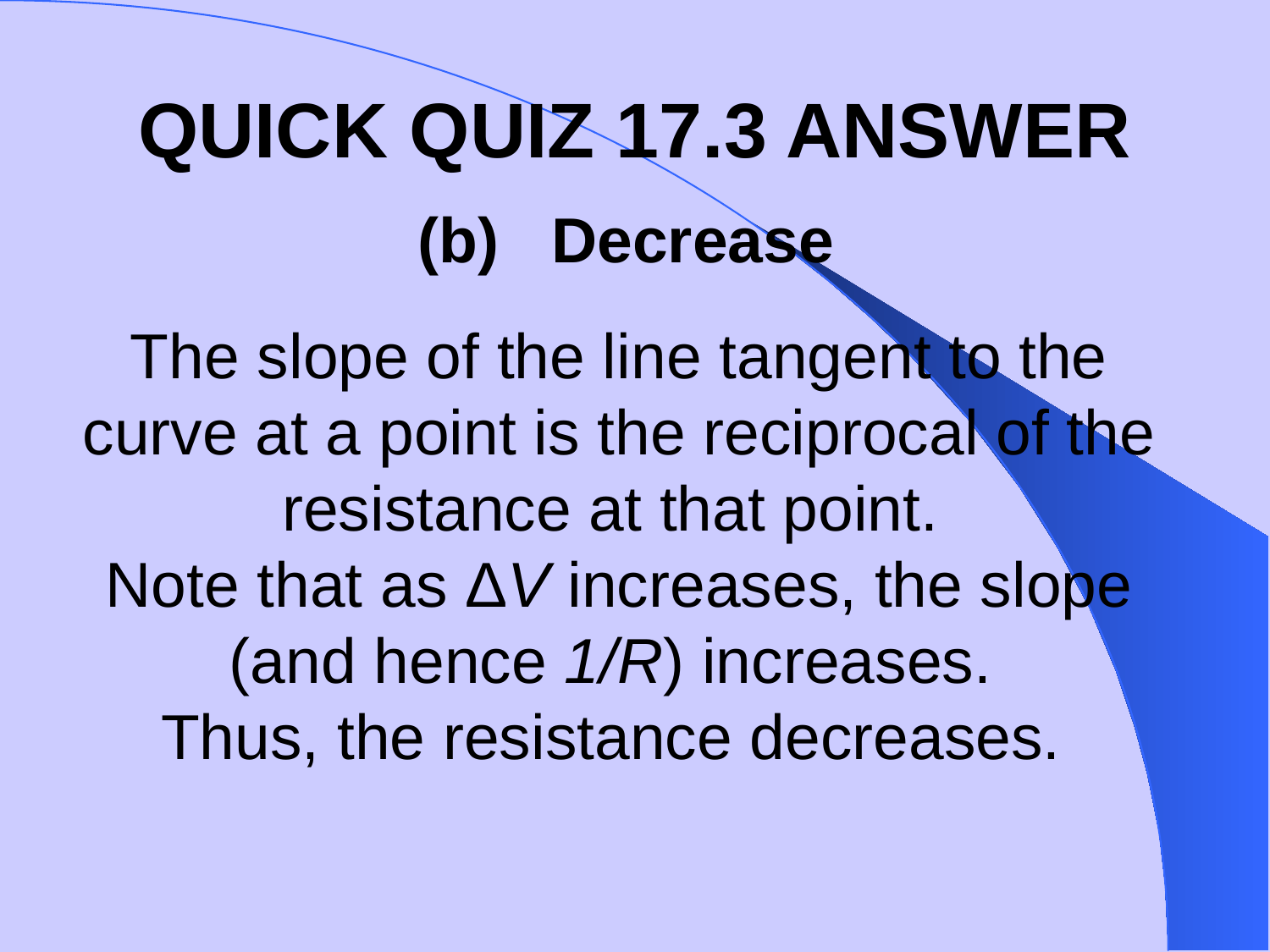

QUICK QUIZ 17.3 ANSWER
(b)   Decrease
# The slope of the line tangent to the curve at a point is the reciprocal of the resistance at that point. Note that as ΔV increases, the slope (and hence 1/R) increases. Thus, the resistance decreases.